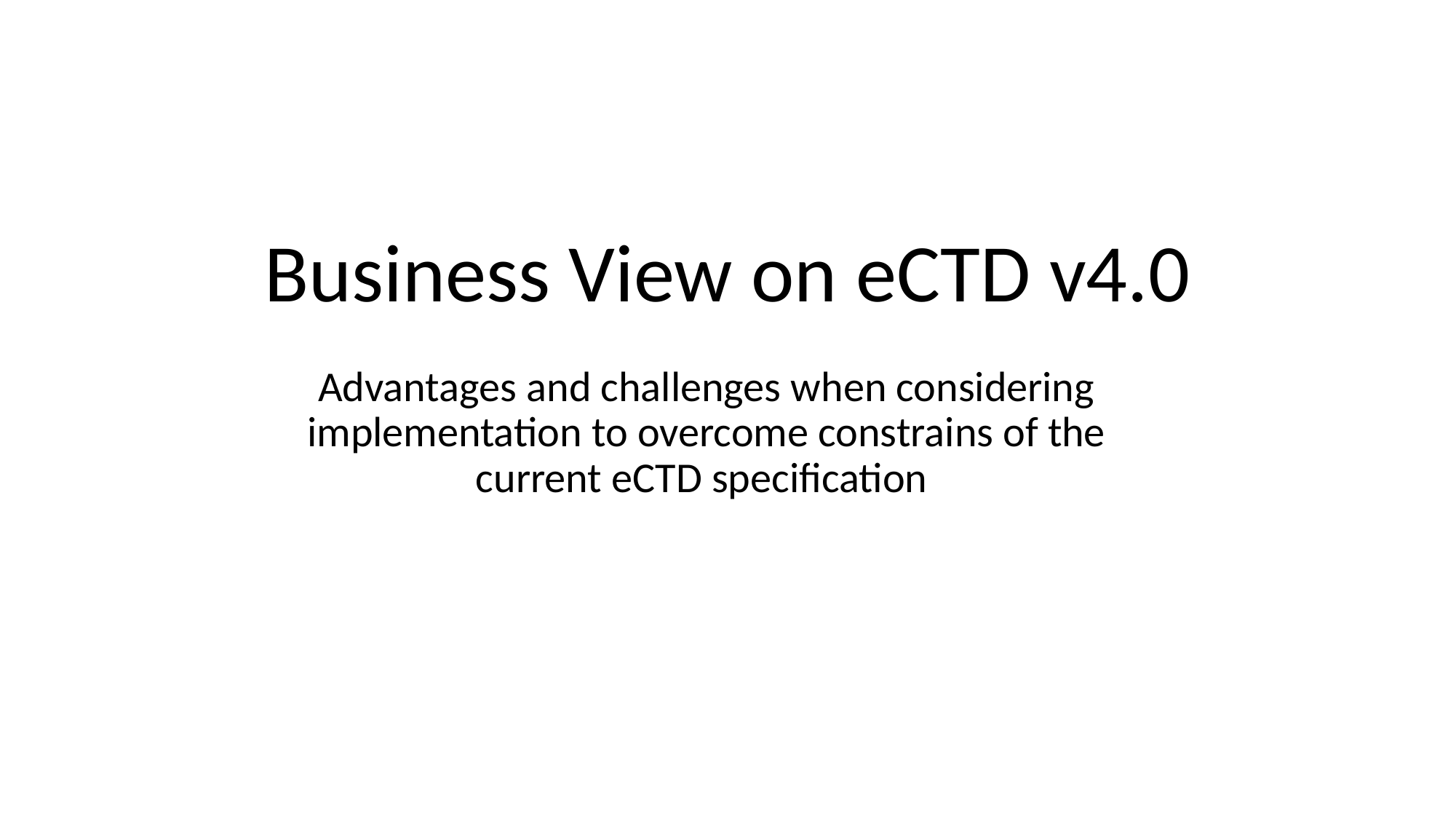

# Business View on eCTD v4.0
Advantages and challenges when considering implementation to overcome constrains of the current eCTD specification